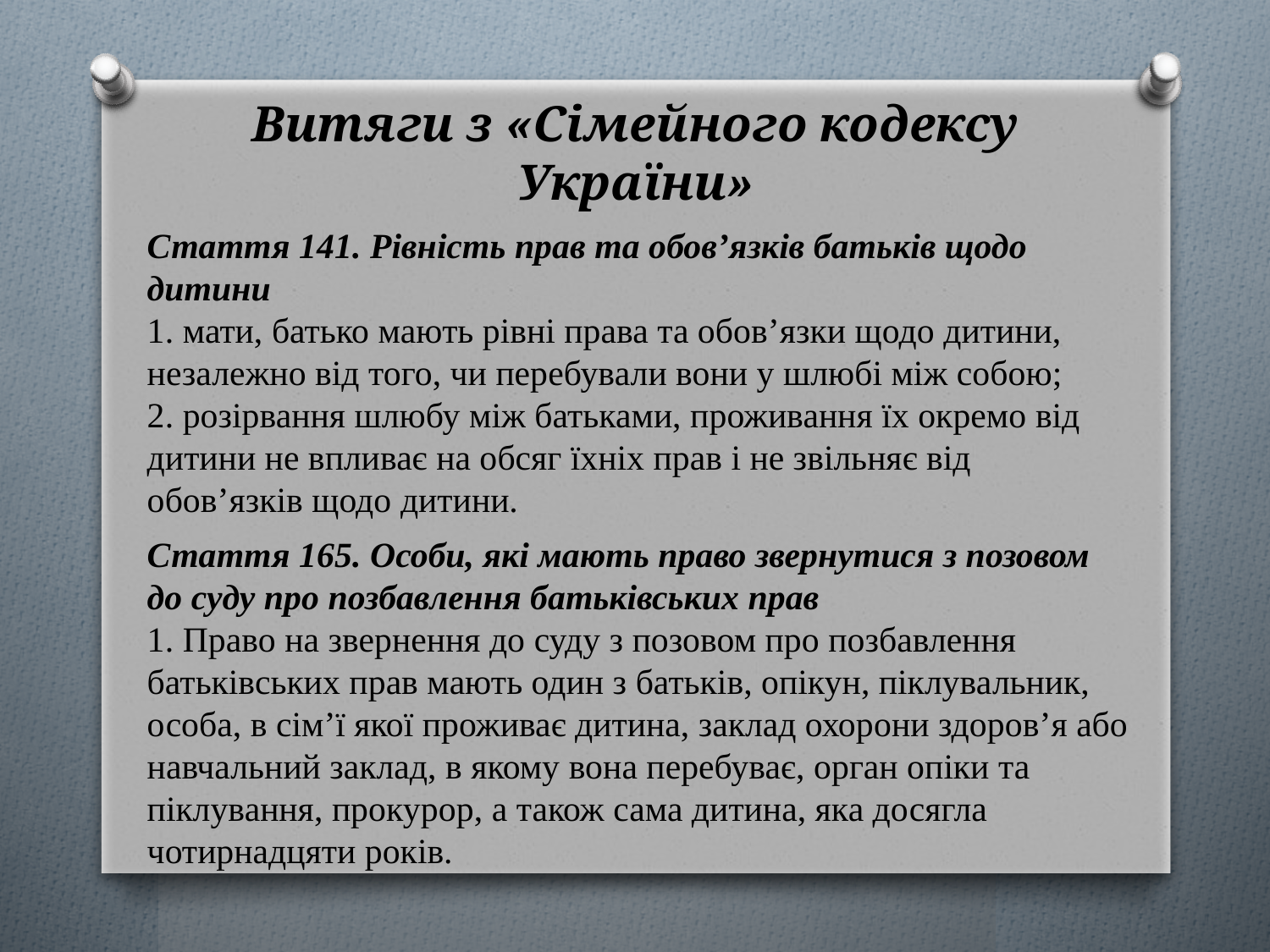

# Витяги з «Сімейного кодексу України»
Стаття 141. Рівність прав та обов’язків батьків щодо дитини
1. мати, батько мають рівні права та обов’язки щодо дитини, незалежно від того, чи перебували вони у шлюбі між собою;
2. розірвання шлюбу між батьками, проживання їх окремо від дитини не впливає на обсяг їхніх прав і не звільняє від обов’язків щодо дитини.
Стаття 165. Особи, які мають право звернутися з позовом до суду про позбавлення батьківських прав
1. Право на звернення до суду з позовом про позбавлення батьківських прав мають один з батьків, опікун, піклувальник, особа, в сім’ї якої проживає дитина, заклад охорони здоров’я або навчальний заклад, в якому вона перебуває, орган опіки та піклування, прокурор, а також сама дитина, яка досягла чотирнадцяти років.